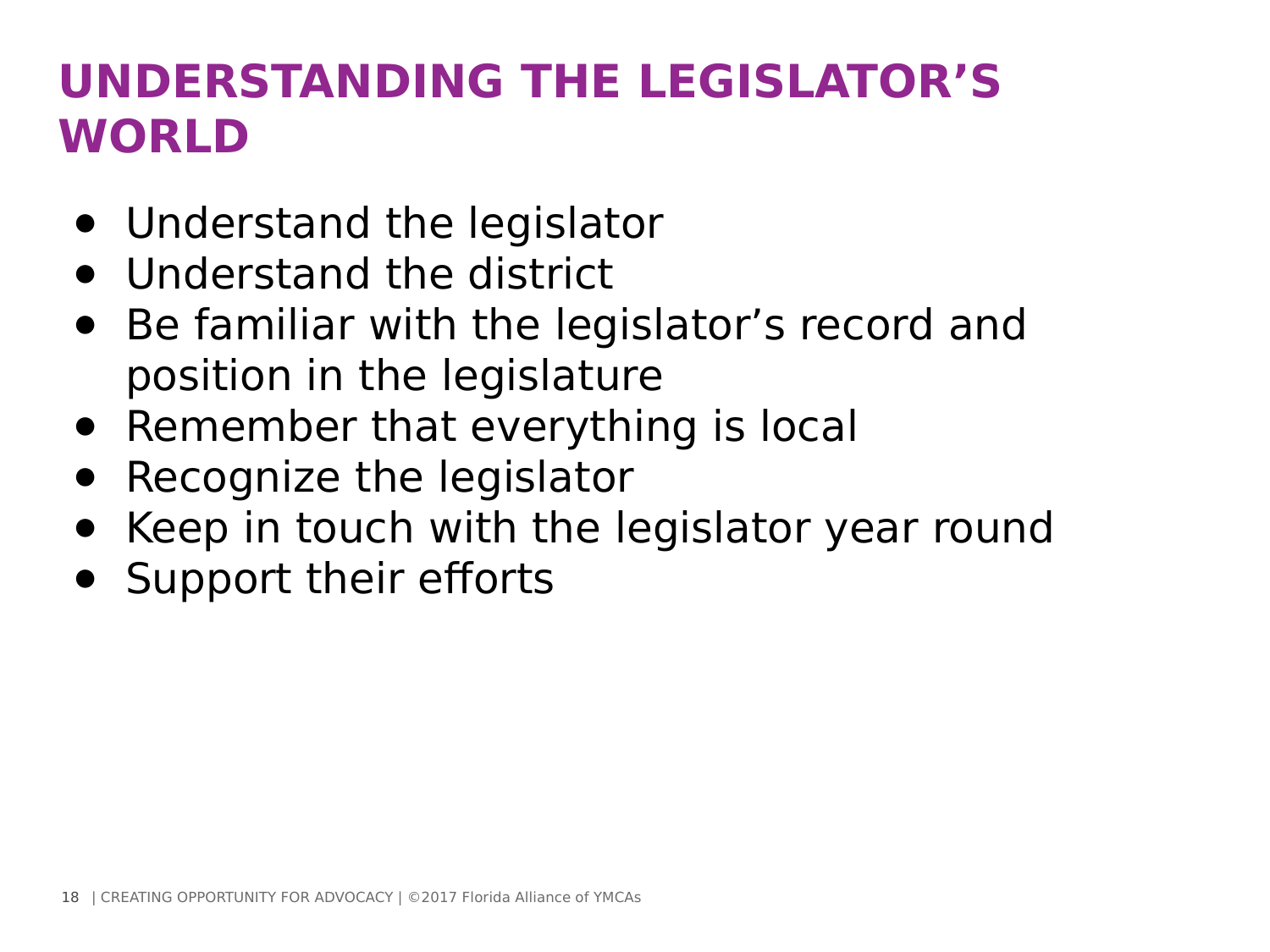

# UNDERSTANDING THE LEGISLATOR’S WORLD
Understand the legislator
Understand the district
Be familiar with the legislator’s record and position in the legislature
Remember that everything is local
Recognize the legislator
Keep in touch with the legislator year round
Support their efforts

18
| CREATING OPPORTUNITY FOR ADVOCACY | ©2017 Florida Alliance of YMCAs